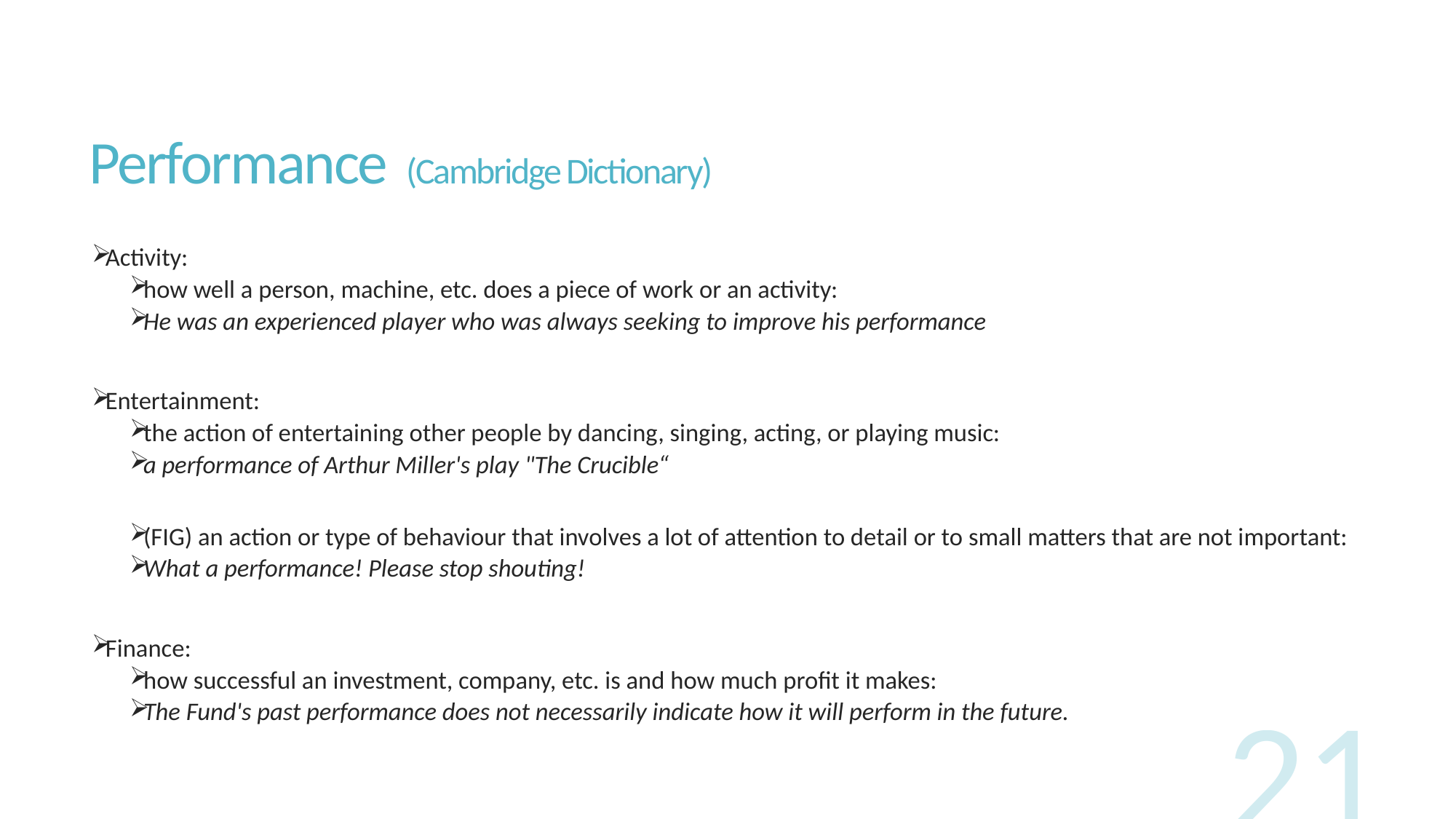

# Performance (Cambridge Dictionary)
Activity:
how well a person, machine, etc. does a piece of work or an activity:
He was an experienced player who was always seeking to improve his performance

Entertainment:
the action of entertaining other people by dancing, singing, acting, or playing music:
a performance of Arthur Miller's play "The Crucible“

(FIG) an action or type of behaviour that involves a lot of attention to detail or to small matters that are not important:
What a performance! Please stop shouting!

Finance:
how successful an investment, company, etc. is and how much profit it makes:
The Fund's past performance does not necessarily indicate how it will perform in the future.

21